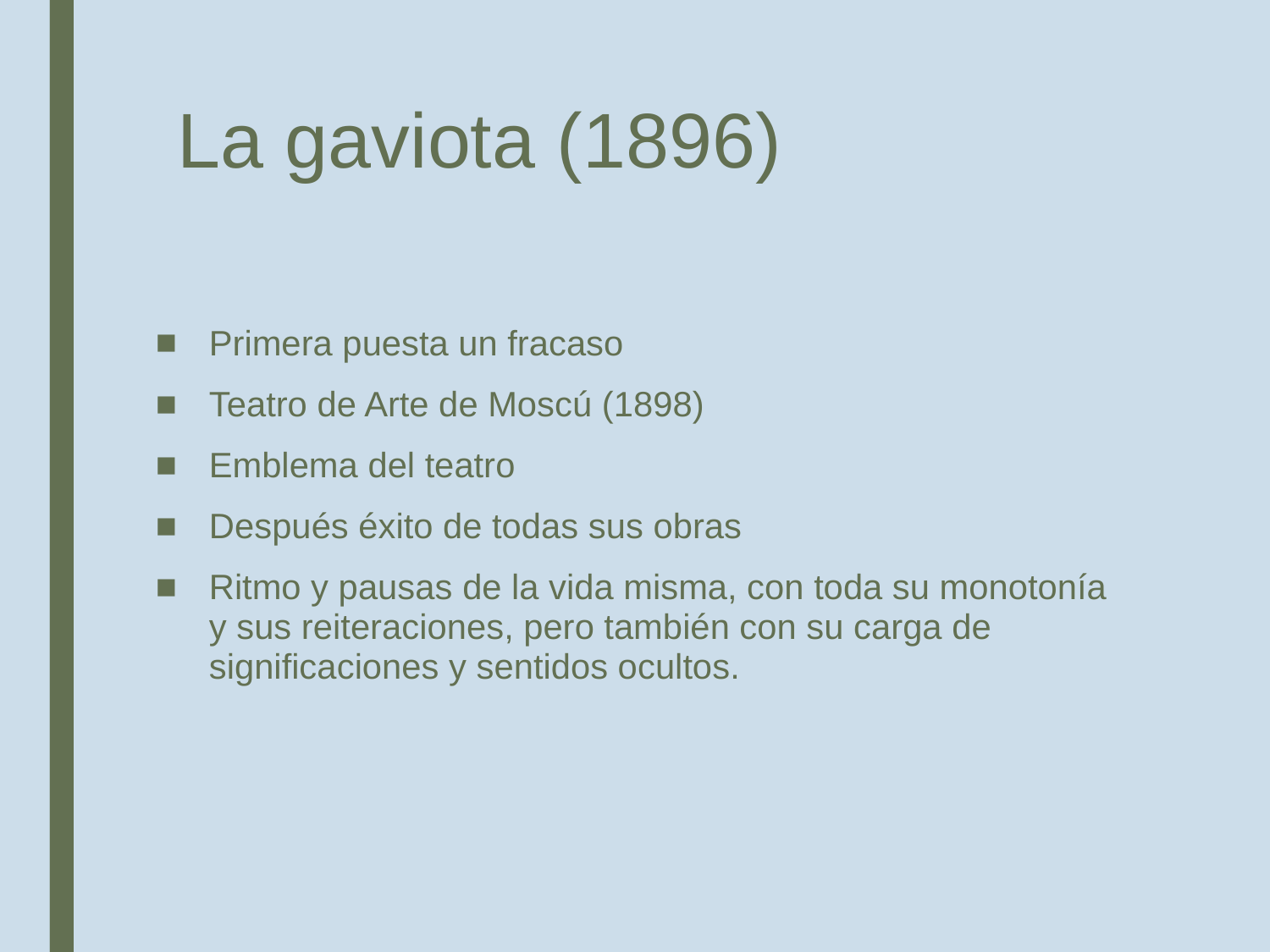

# La gaviota (1896)
Primera puesta un fracaso
Teatro de Arte de Moscú (1898)
Emblema del teatro
Después éxito de todas sus obras
Ritmo y pausas de la vida misma, con toda su monotonía y sus reiteraciones, pero también con su carga de significaciones y sentidos ocultos.